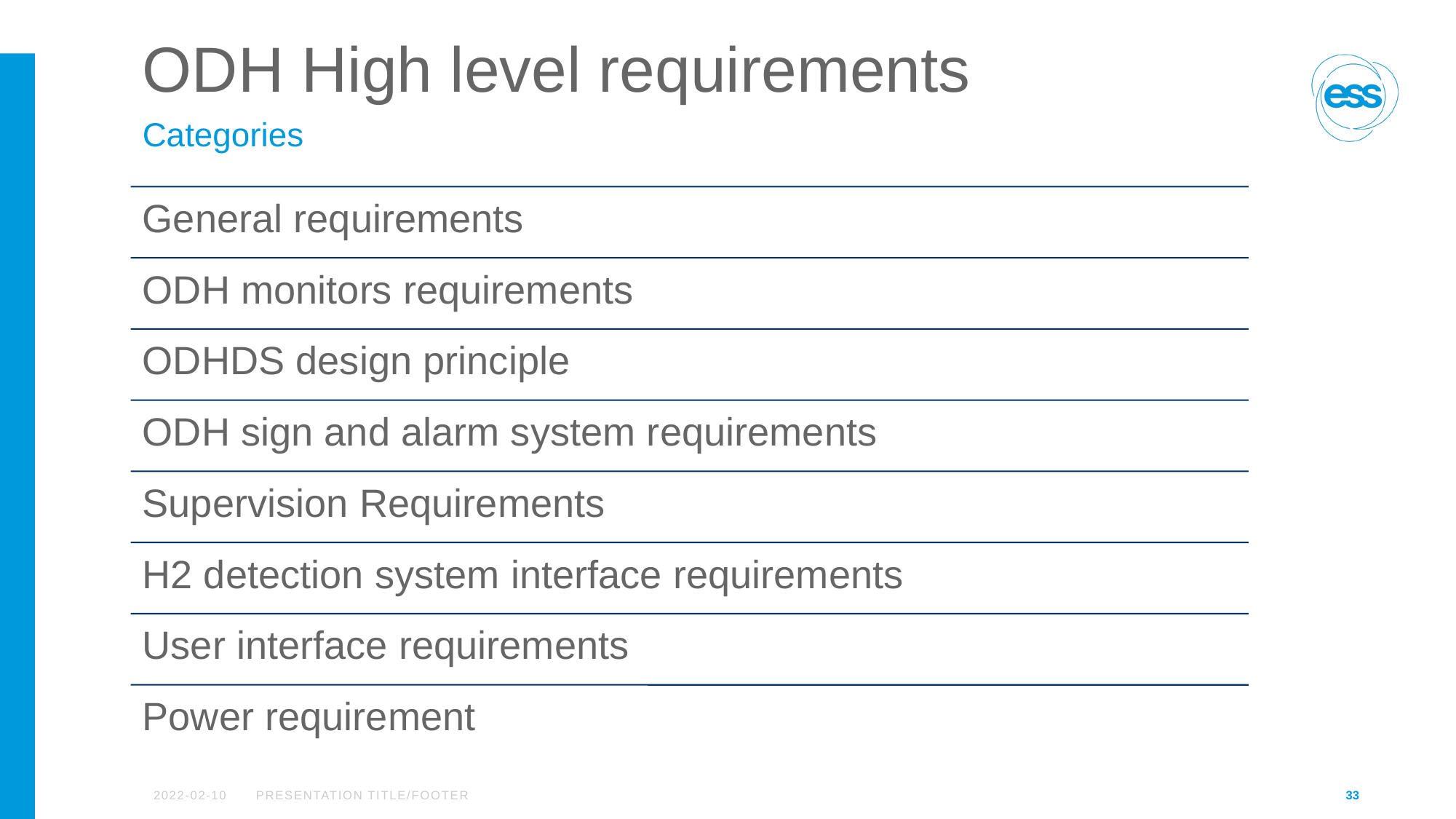

# ODH High level requirements
Categories
General requirements
ODH monitors requirements
ODHDS design principle
ODH sign and alarm system requirements
Supervision Requirements
H2 detection system interface requirements
User interface requirements
Power requirement
2022-02-10
PRESENTATION TITLE/FOOTER
33